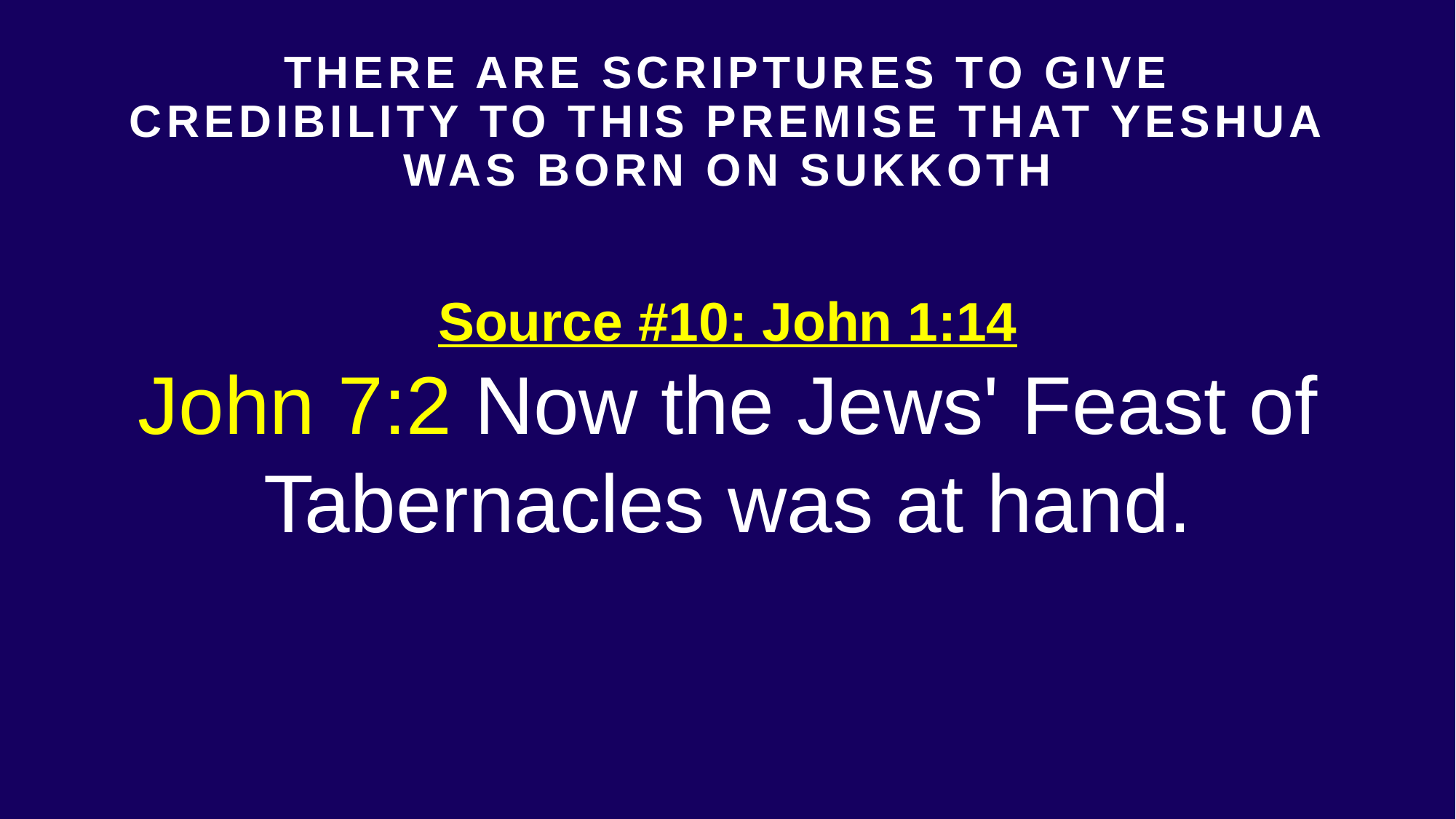

# THERE ARE SCRIPTURES TO GIVE Credibility TO THIS PREMISE that yeshua was born on sukkoth
Source #10: John 1:14
John 7:2 Now the Jews' Feast of Tabernacles was at hand.